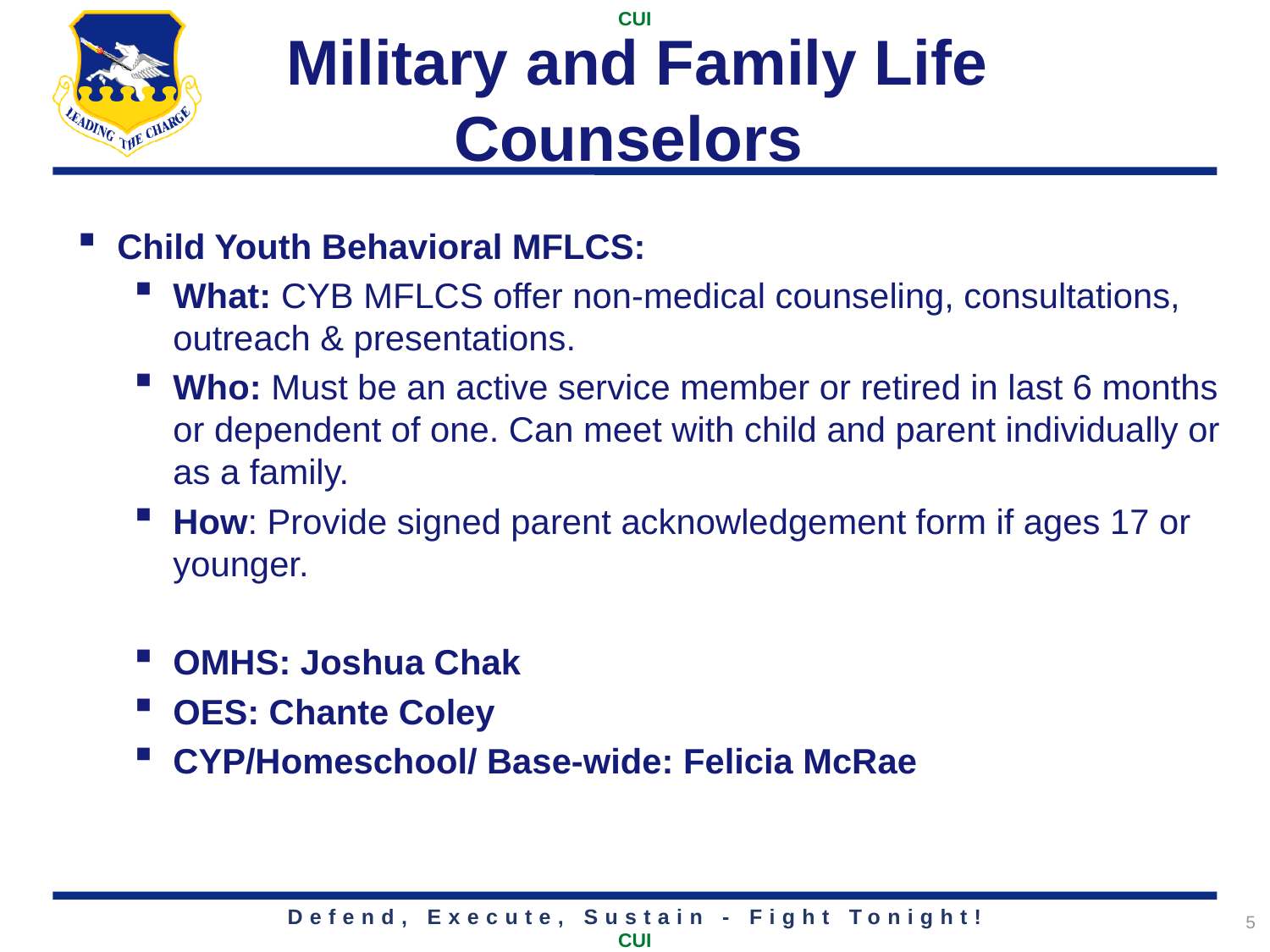

# Military and Family Life Counselors

Child Youth Behavioral MFLCS:
What: CYB MFLCS offer non-medical counseling, consultations, outreach & presentations.
Who: Must be an active service member or retired in last 6 months or dependent of one. Can meet with child and parent individually or as a family.
How: Provide signed parent acknowledgement form if ages 17 or younger.

OMHS: Joshua Chak
OES: Chante Coley
CYP/Homeschool/ Base-wide: Felicia McRae

5